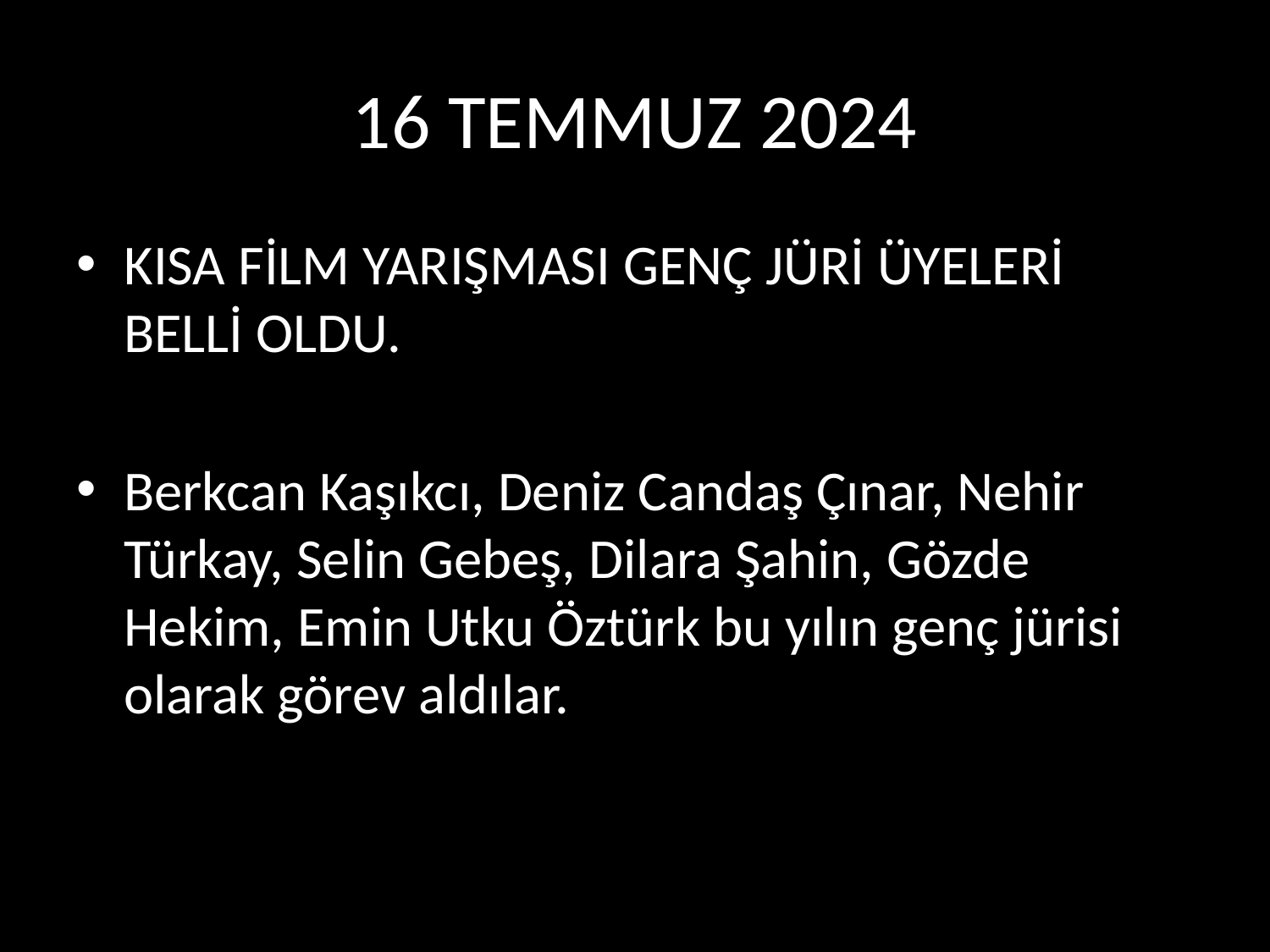

# 16 TEMMUZ 2024
KISA FİLM YARIŞMASI GENÇ JÜRİ ÜYELERİ BELLİ OLDU.

Berkcan Kaşıkcı, Deniz Candaş Çınar, Nehir Türkay, Selin Gebeş, Dilara Şahin, Gözde Hekim, Emin Utku Öztürk bu yılın genç jürisi olarak görev aldılar.